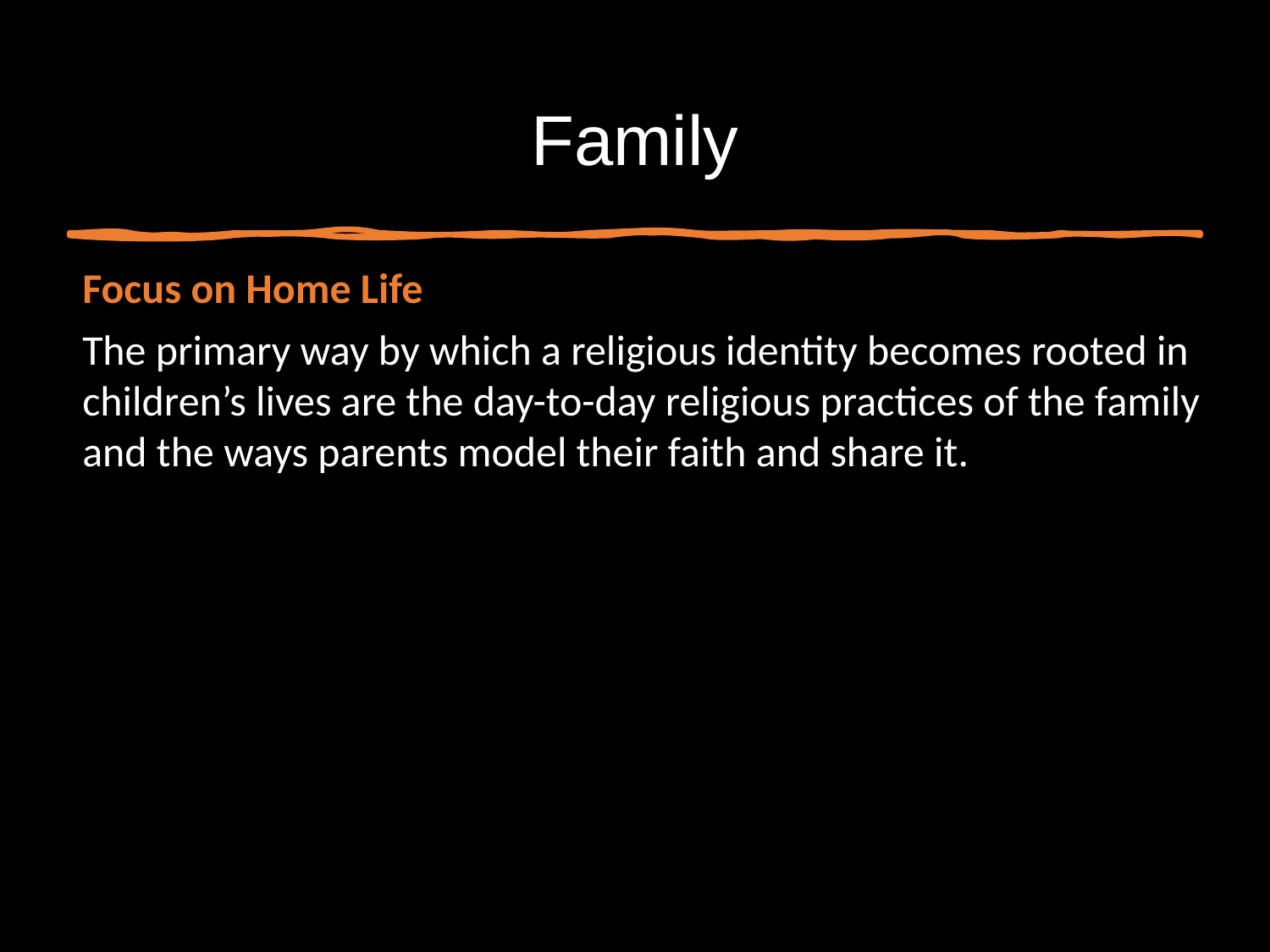

# Family

Focus on Home Life
The primary way by which a religious identity becomes rooted in children’s lives are the day-to-day religious practices of the family and the ways parents model their faith and share it.